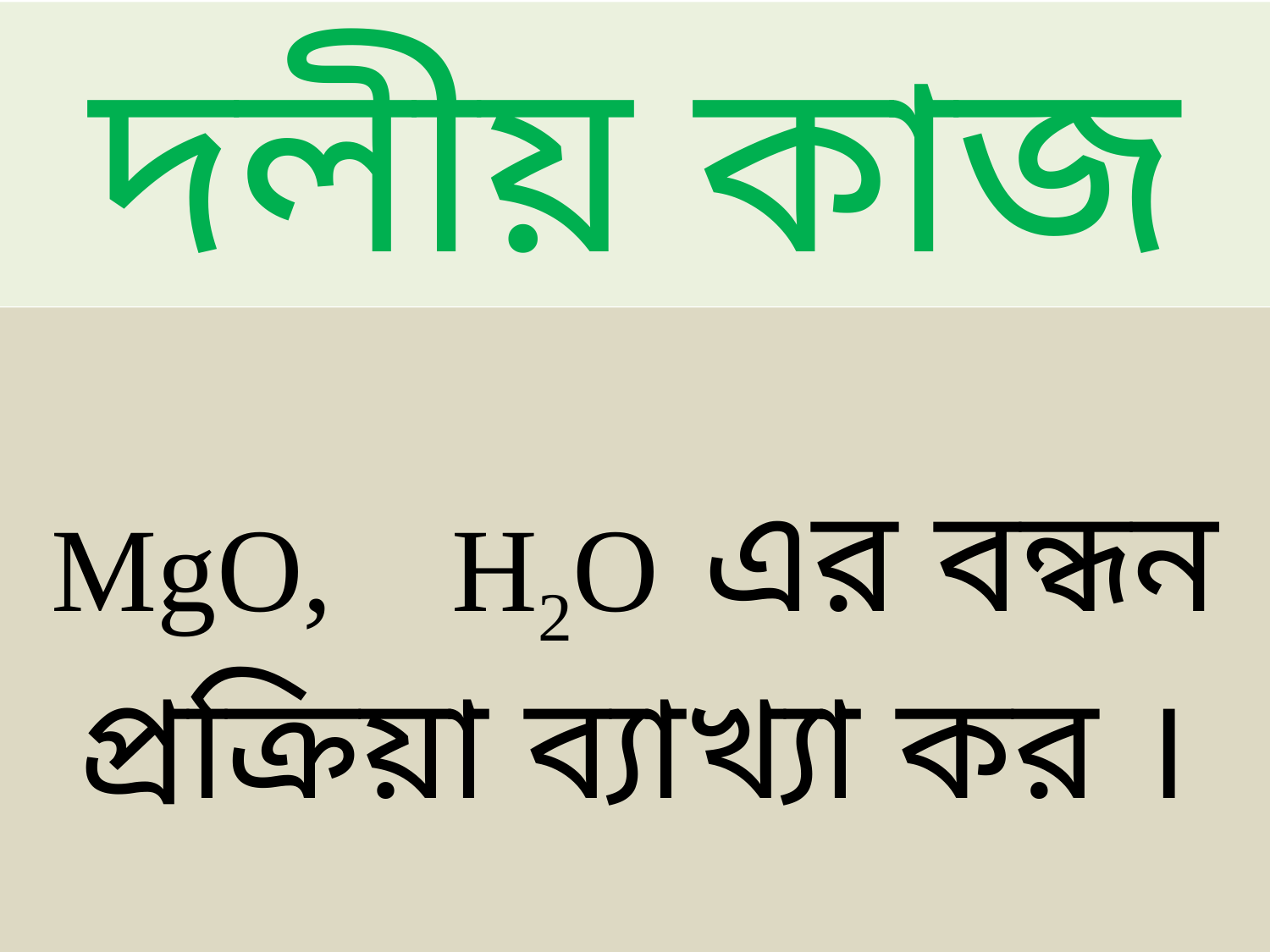

দলীয় কাজ
MgO,    H2O  এর বন্ধন প্রক্রিয়া ব্যাখ্যা কর ।